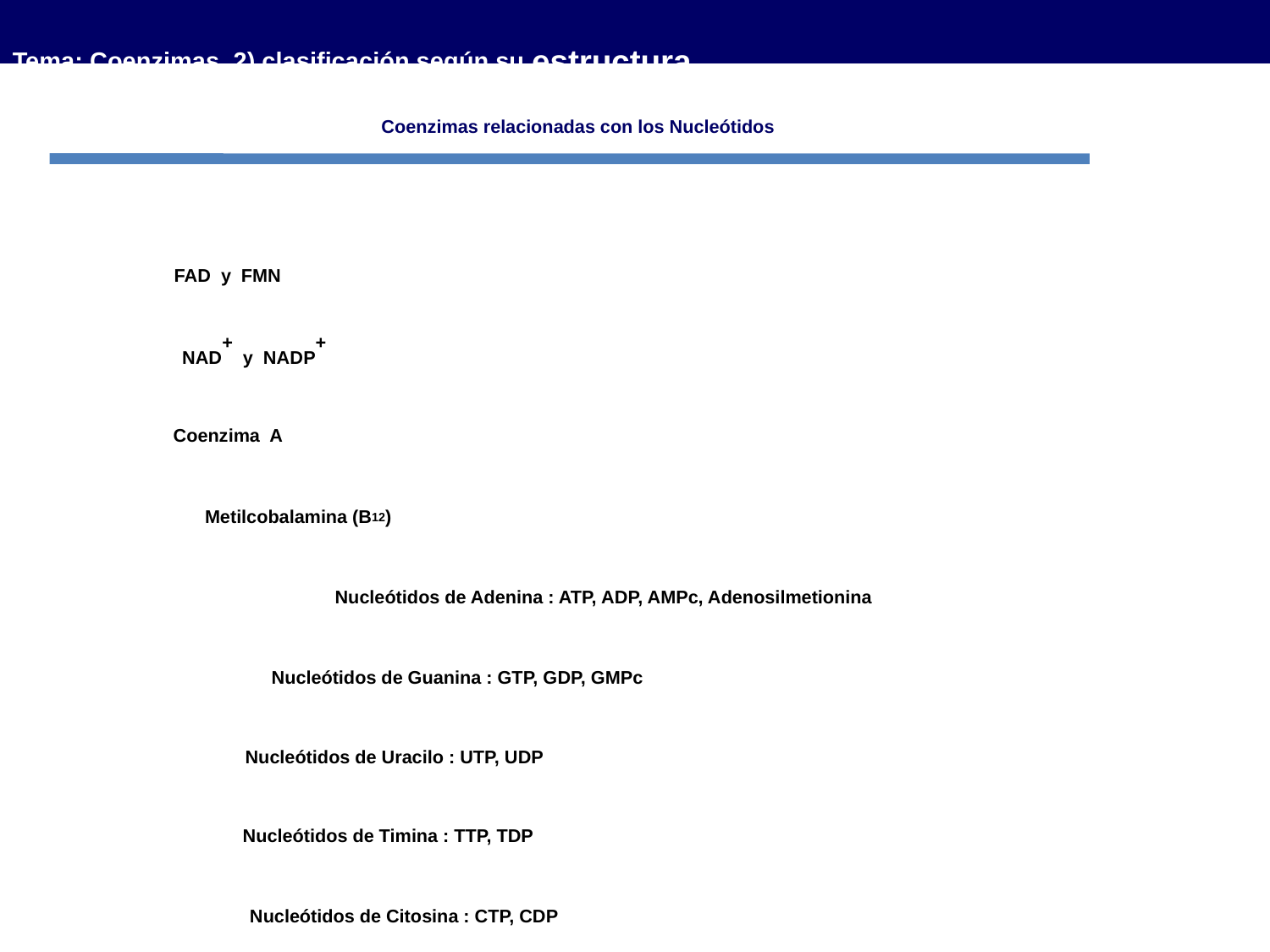

Tema: Coenzimas. 2) clasificación según su estructura.
Coenzimas relacionadas con los Nucleótidos

FAD  y  FMN

NAD+  y  NADP+

Coenzima  A

Metilcobalamina (B12)

Nucleótidos de Adenina : ATP, ADP, AMPc, Adenosilmetionina

Nucleótidos de Guanina : GTP, GDP, GMPc

Nucleótidos de Uracilo : UTP, UDP

Nucleótidos de Timina : TTP, TDP

Nucleótidos de Citosina : CTP, CDP